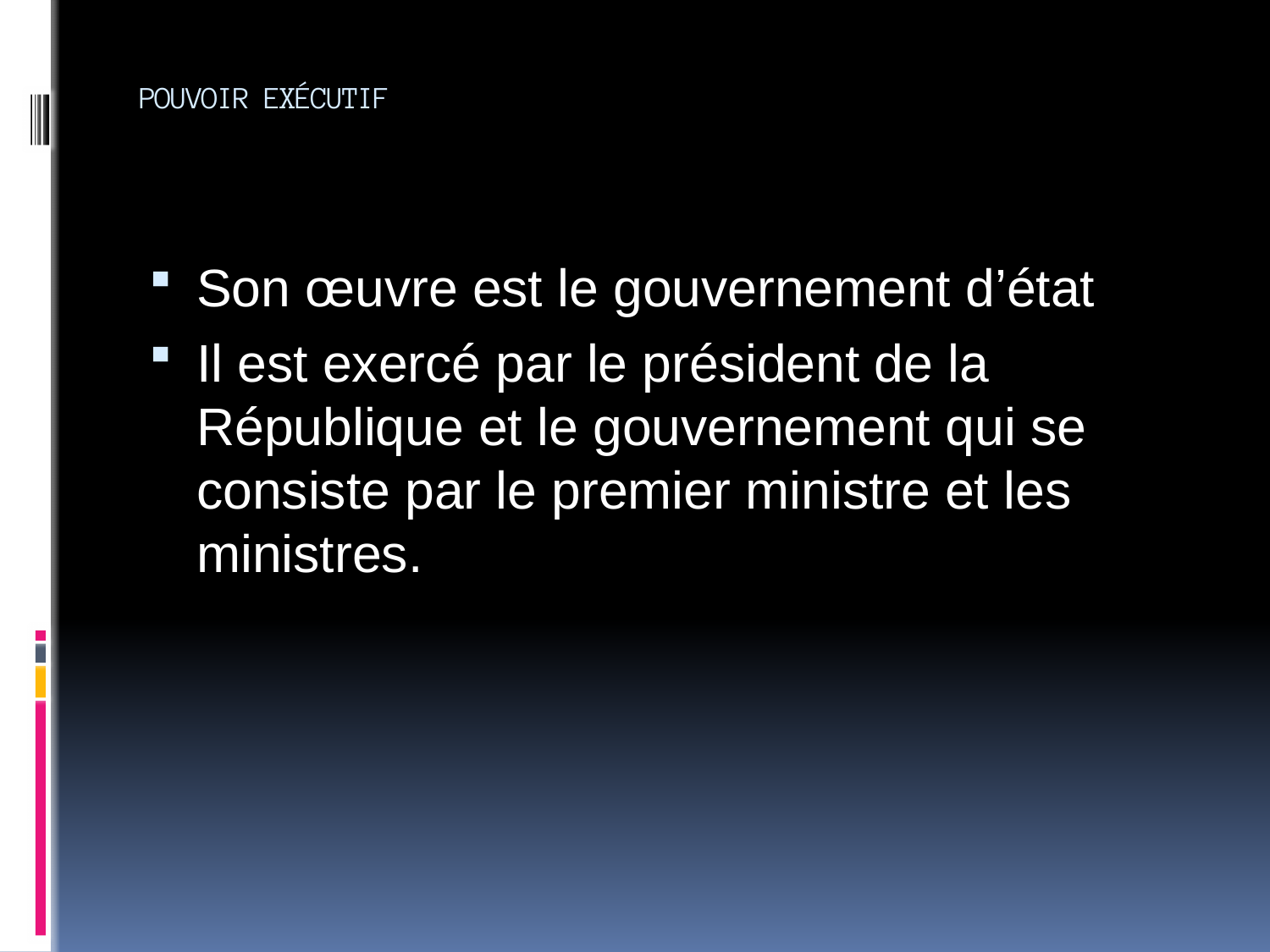

# POUVOIR EXÉCUTIF
Son œuvre est le gouvernement d’état
Il est exercé par le président de la République et le gouvernement qui se consiste par le premier ministre et les ministres.